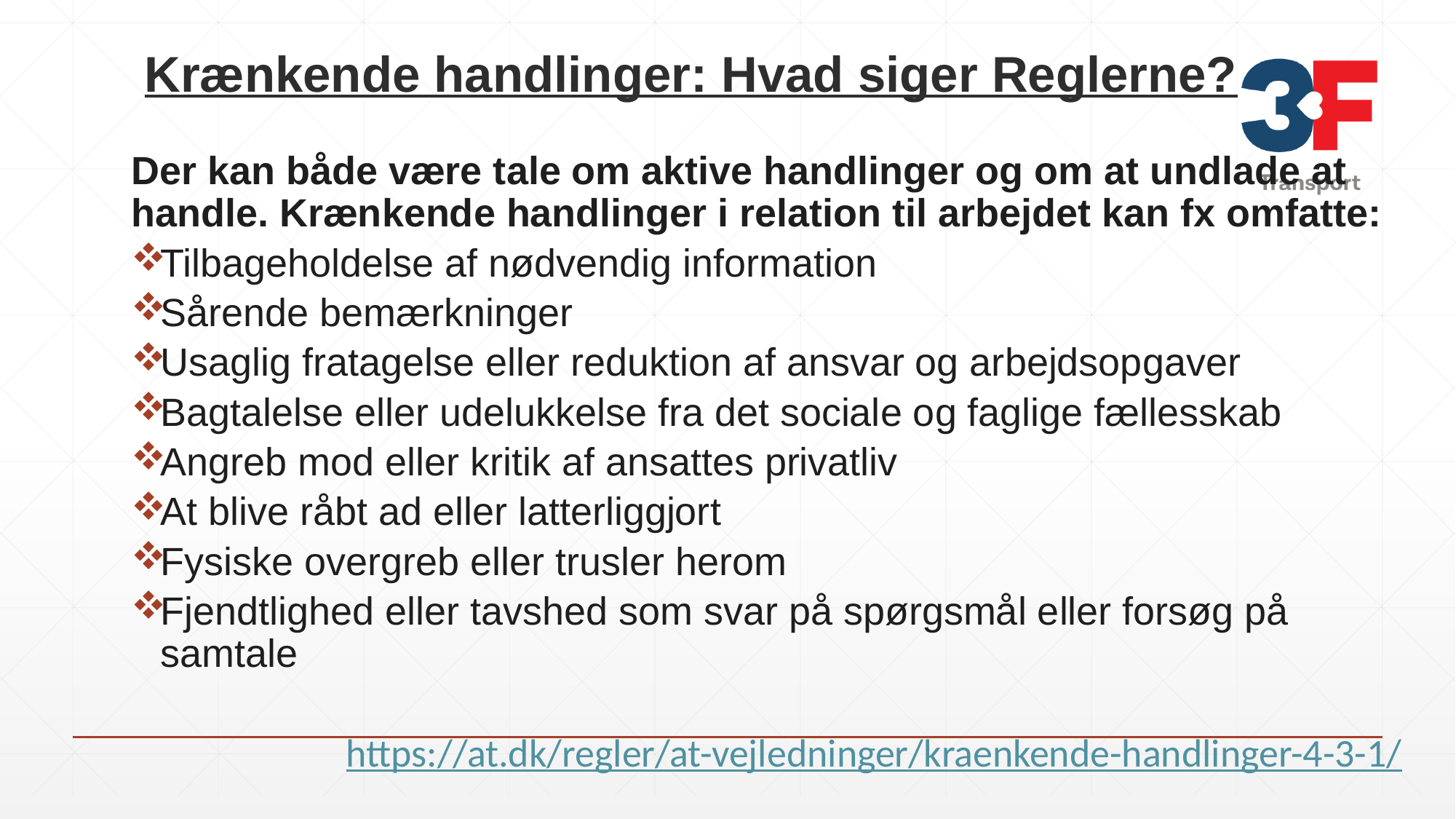

# Krænkende handlinger: Hvad siger Reglerne?

Der kan både være tale om aktive handlinger og om at undlade at handle. Krænkende handlinger i relation til arbejdet kan fx omfatte:
Tilbageholdelse af nødvendig information
Sårende bemærkninger
Usaglig fratagelse eller reduktion af ansvar og arbejdsopgaver
Bagtalelse eller udelukkelse fra det sociale og faglige fællesskab
Angreb mod eller kritik af ansattes privatliv
At blive råbt ad eller latterliggjort
Fysiske overgreb eller trusler herom
Fjendtlighed eller tavshed som svar på spørgsmål eller forsøg på samtale

https://at.dk/regler/at-vejledninger/kraenkende-handlinger-4-3-1/